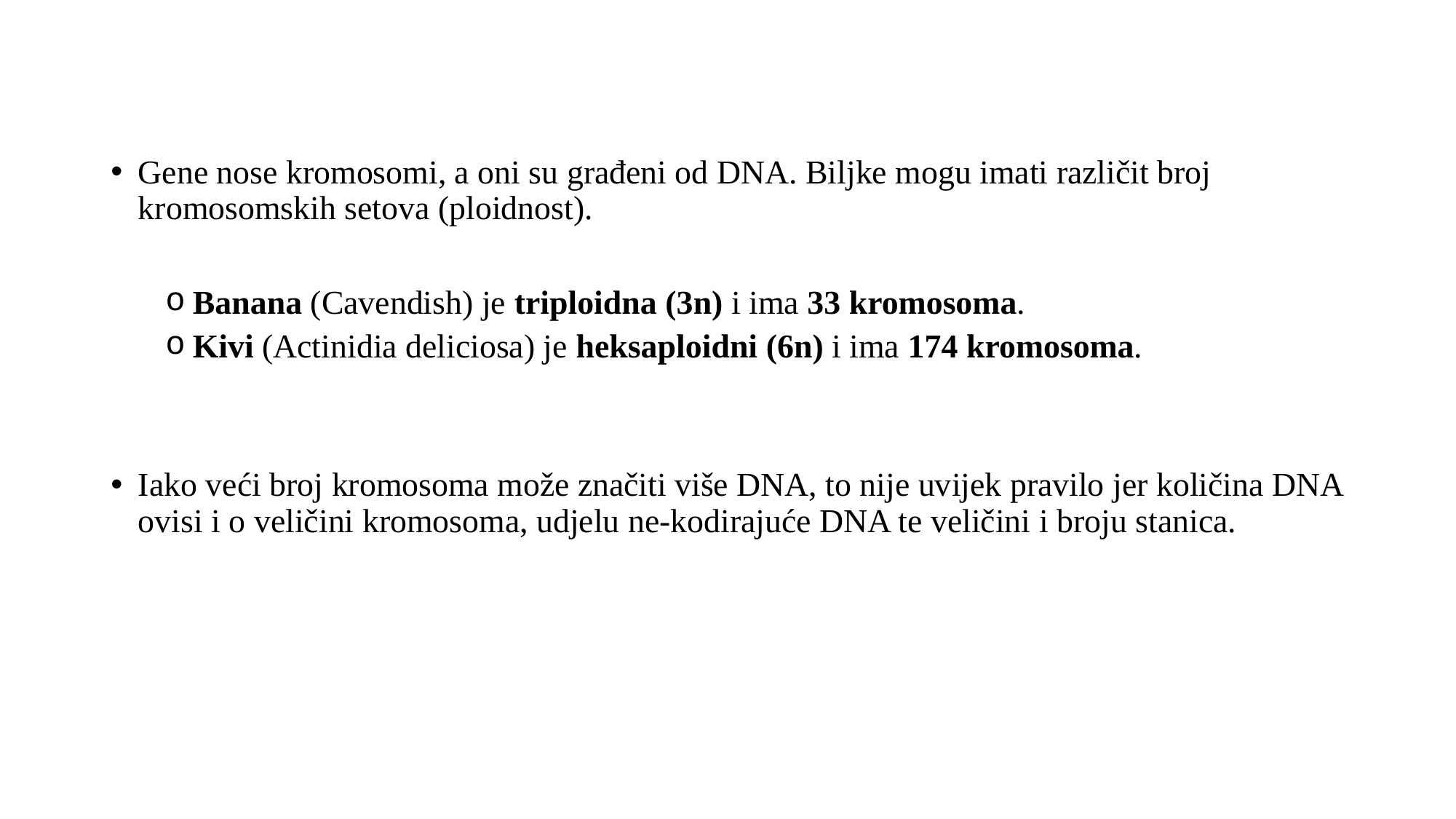

Gene nose kromosomi, a oni su građeni od DNA. Biljke mogu imati različit broj kromosomskih setova (ploidnost).

Banana (Cavendish) je triploidna (3n) i ima 33 kromosoma.
Kivi (Actinidia deliciosa) je heksaploidni (6n) i ima 174 kromosoma.

Iako veći broj kromosoma može značiti više DNA, to nije uvijek pravilo jer količina DNA ovisi i o veličini kromosoma, udjelu ne-kodirajuće DNA te veličini i broju stanica.